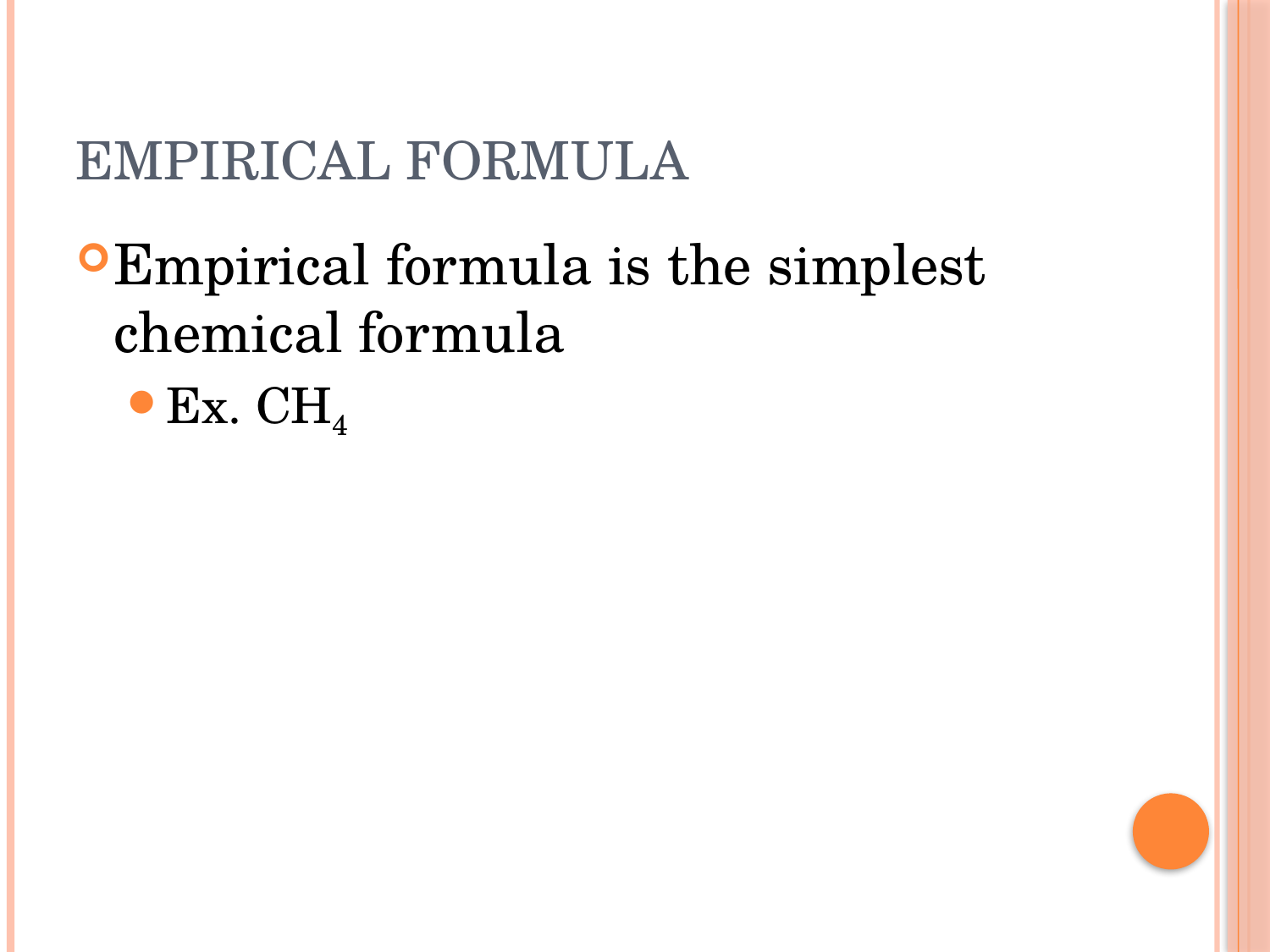

# Empirical Formula
Empirical formula is the simplest chemical formula
Ex. CH4